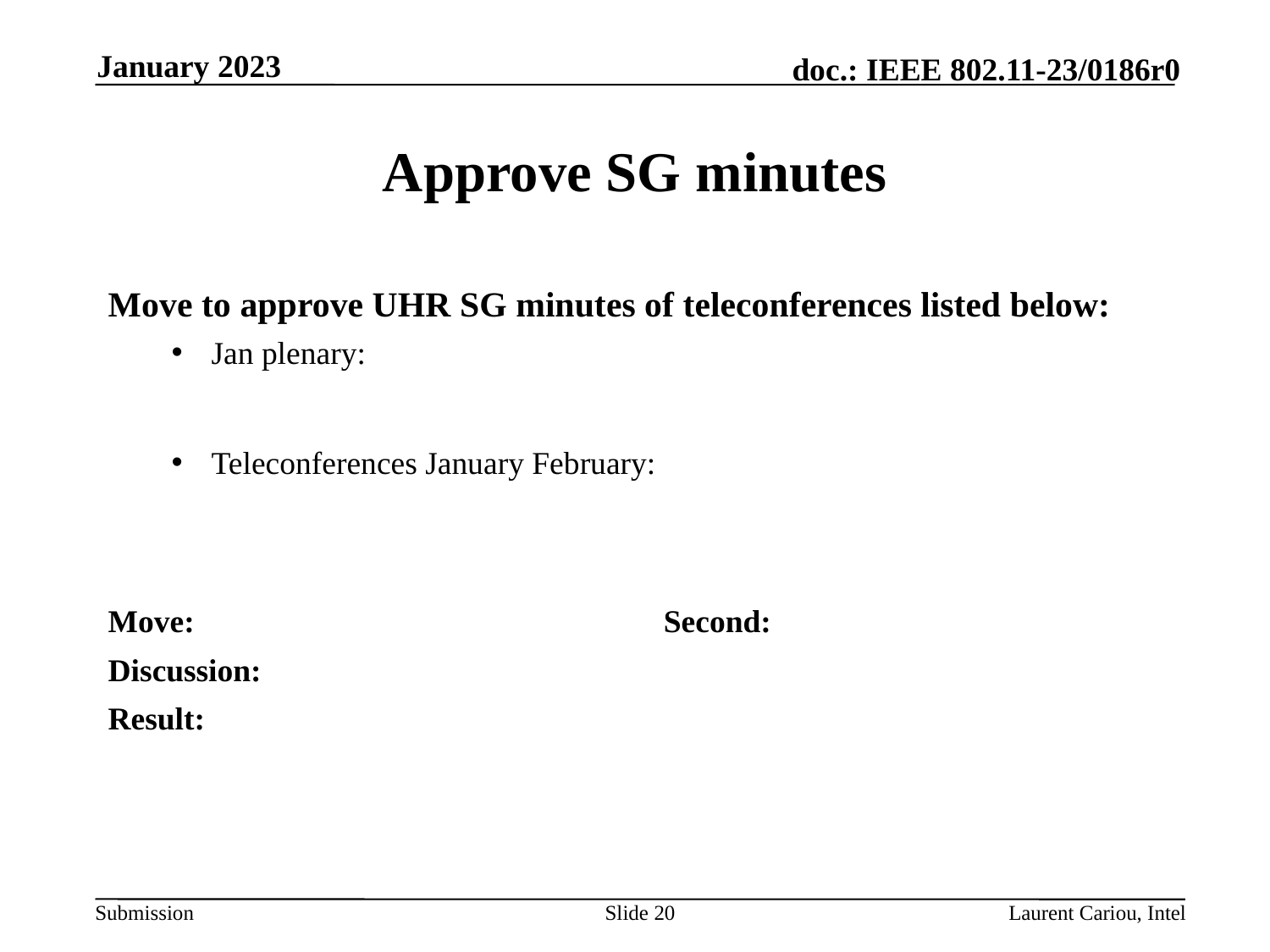

January 2023
# Approve SG minutes
Move to approve UHR SG minutes of teleconferences listed below:
Jan plenary:

Teleconferences January February:

Move: 				Second:
Discussion:
Result:

Slide 20
Laurent Cariou, Intel